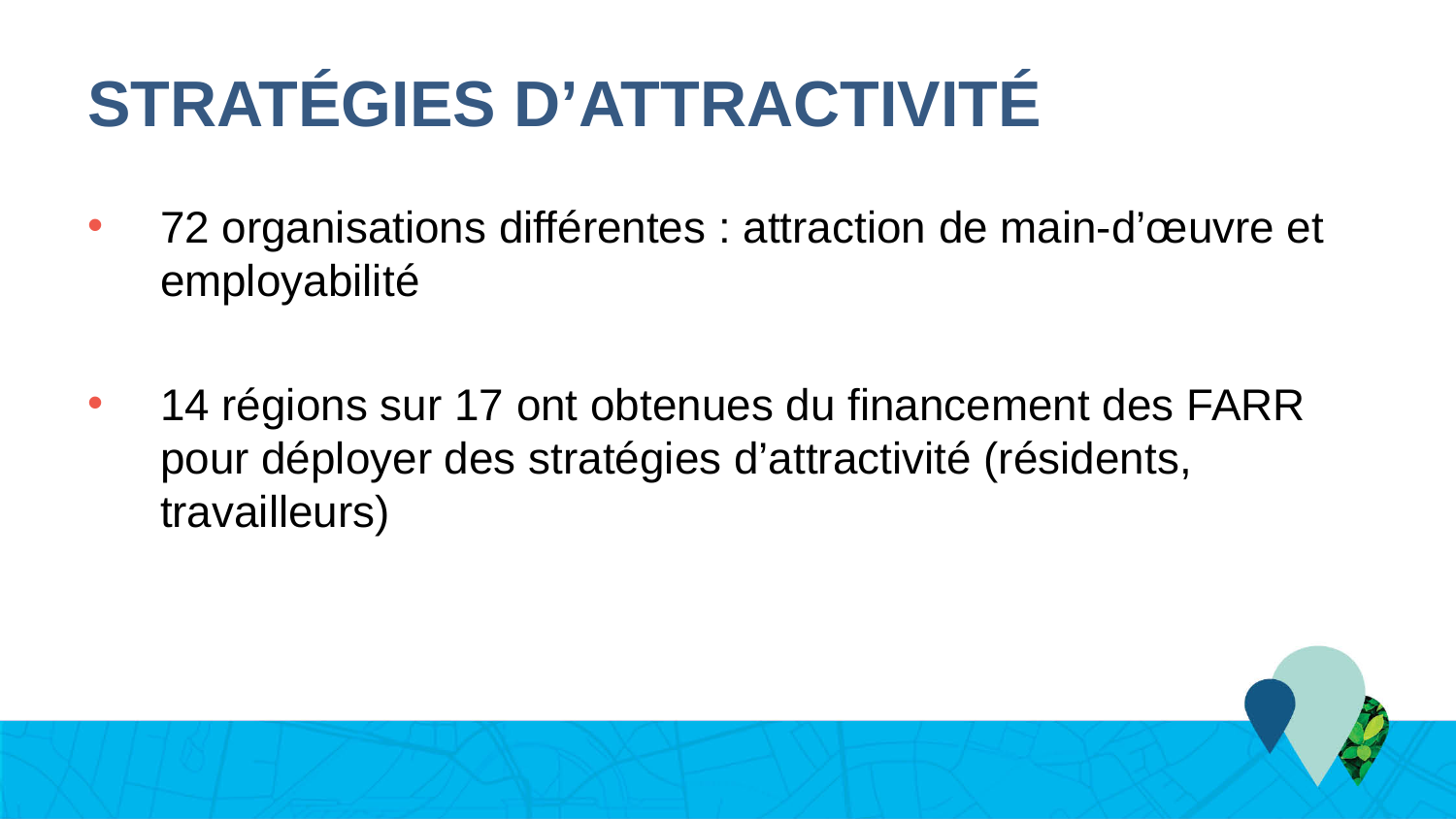

# Stratégies d’attractivité
72 organisations différentes : attraction de main-d’œuvre et employabilité

14 régions sur 17 ont obtenues du financement des FARR pour déployer des stratégies d’attractivité (résidents, travailleurs)